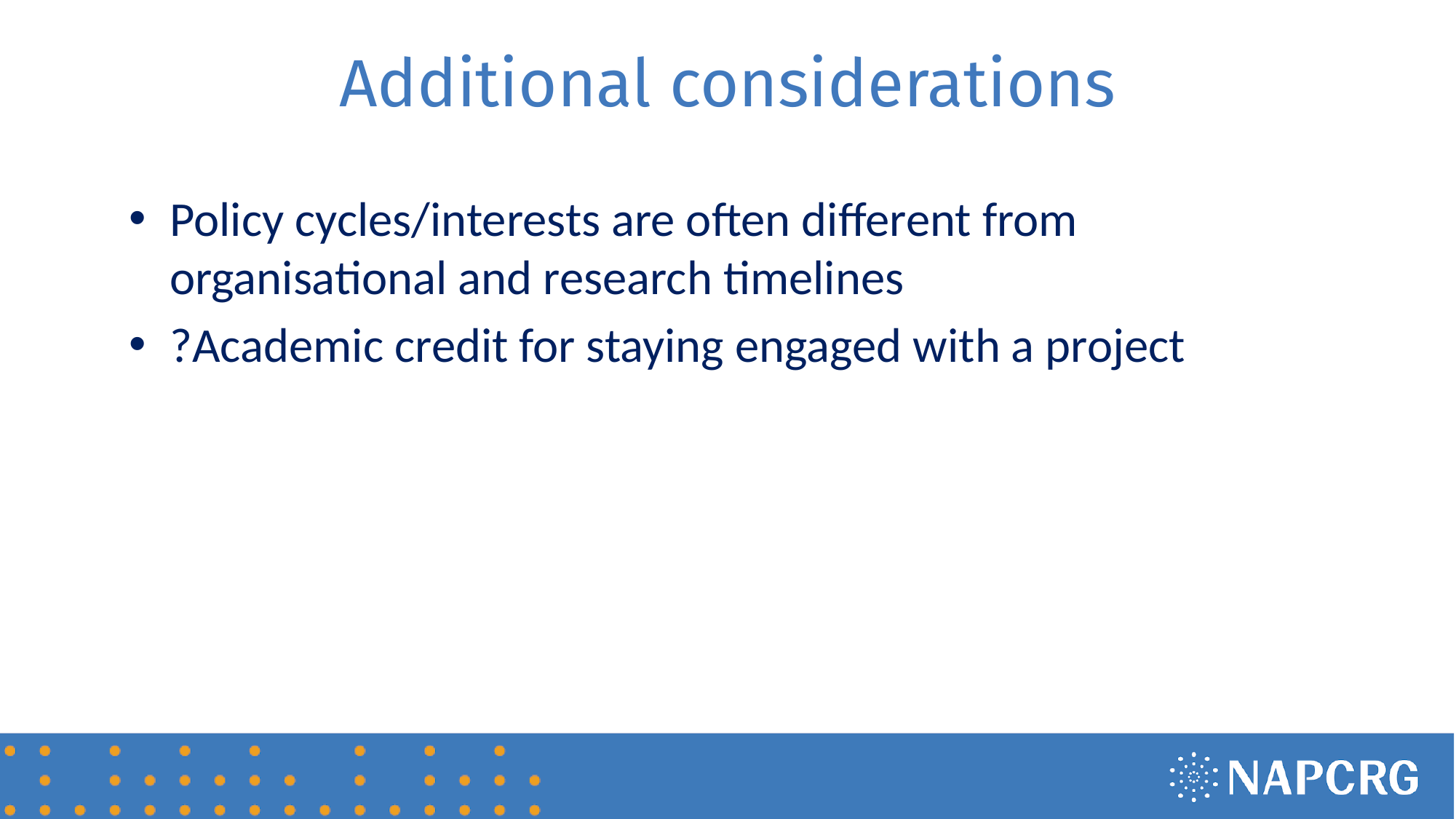

# Additional considerations
Policy cycles/interests are often different from organisational and research timelines
?Academic credit for staying engaged with a project